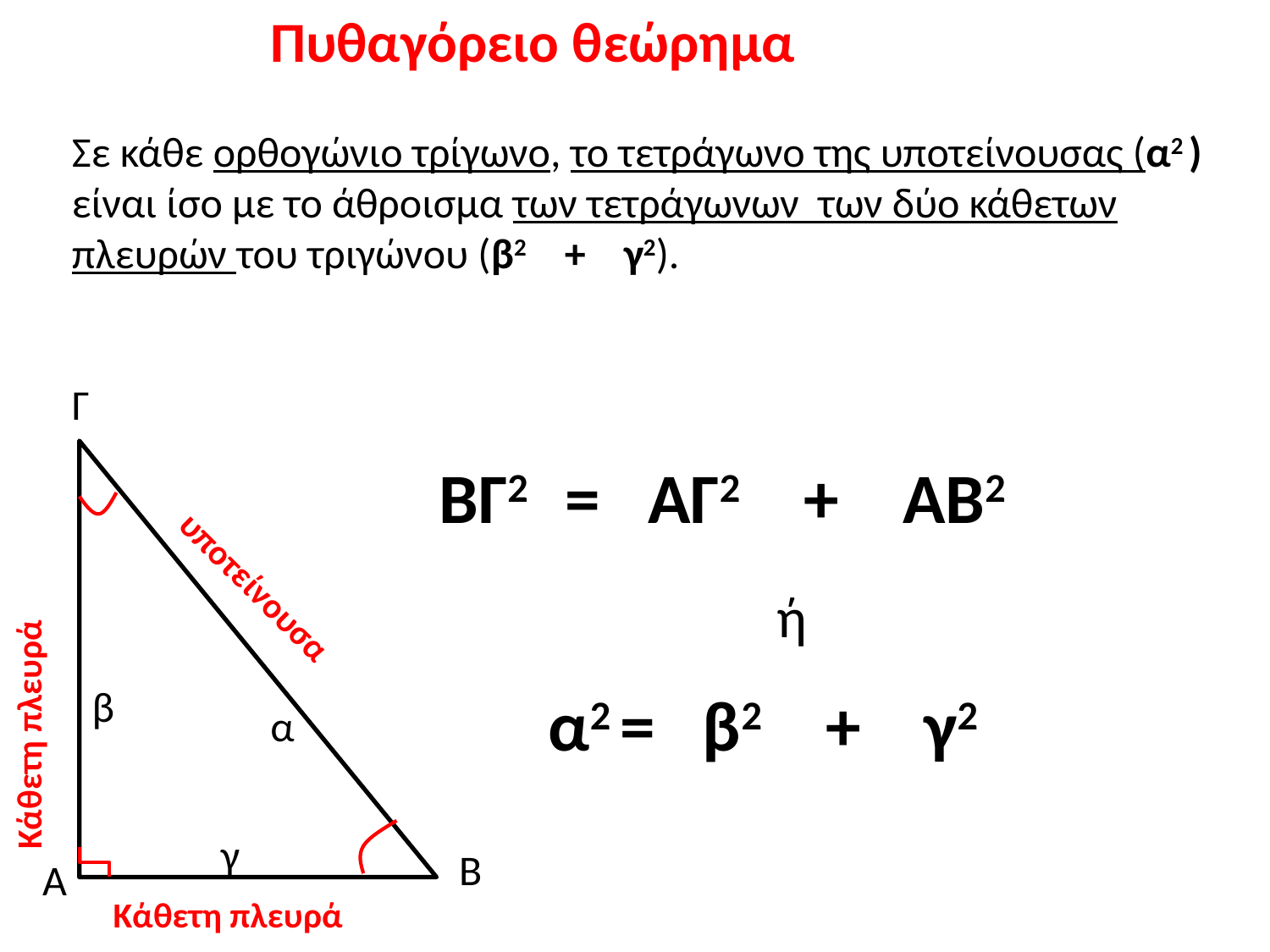

Πυθαγόρειο θεώρημα
Σε κάθε ορθογώνιο τρίγωνο, το τετράγωνο της υποτείνουσας (α2 ) είναι ίσο με το άθροισμα των τετράγωνων  των δύο κάθετων πλευρών του τριγώνου (β2    +    γ2).
Γ

ΒΓ2    =   ΑΓ2    +    ΑΒ2

ή
Κάθετη πλευρά
υποτείνουσα
β
α2 =   β2    +    γ2
α

γ
Β
Α
Κάθετη πλευρά